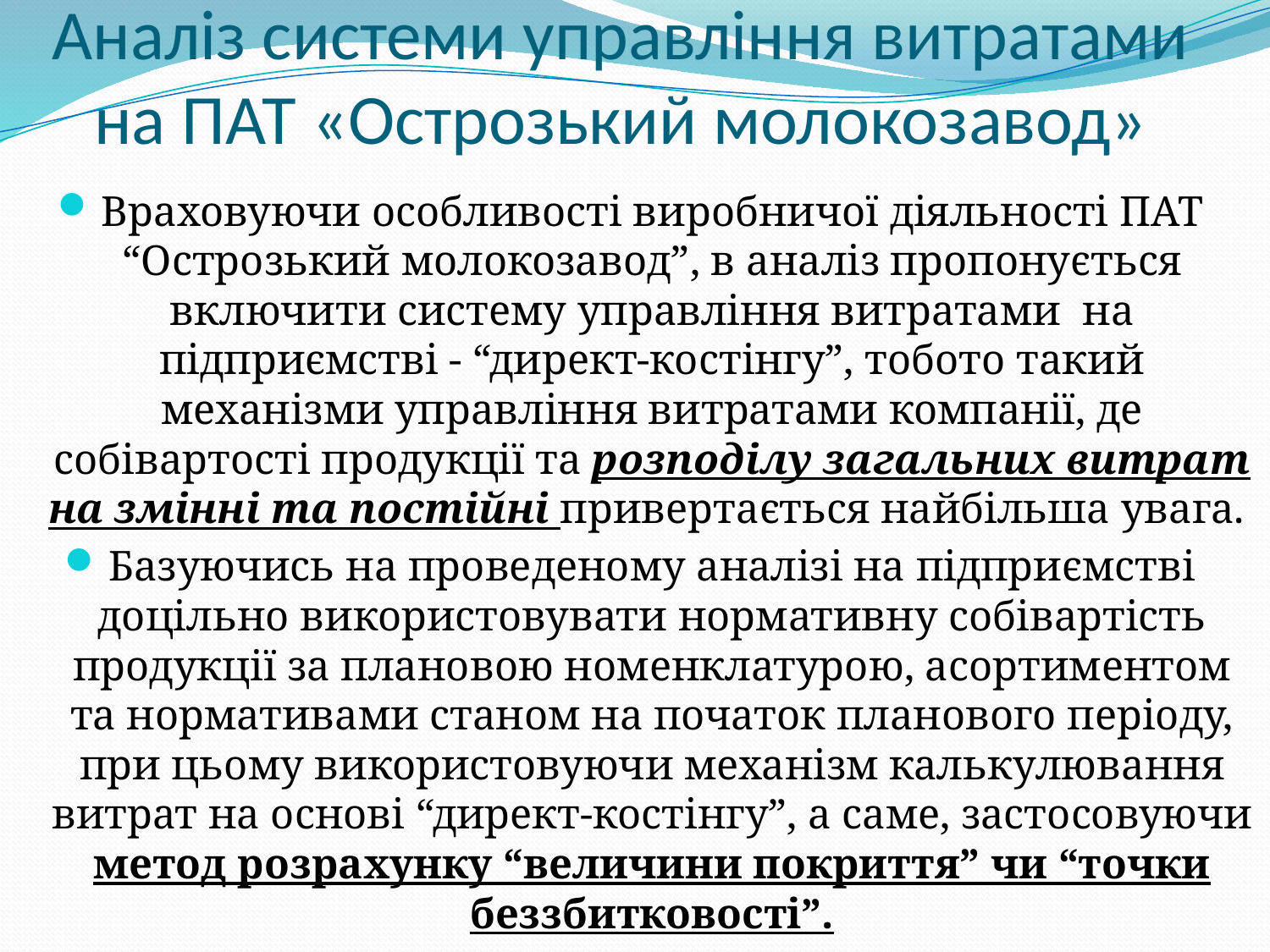

# Аналіз системи управління витратами на ПАТ «Острозький молокозавод»
Враховуючи особливості виробничої діяльності ПАТ “Острозький молокозавод”, в аналіз пропонується включити систему управління витратами  на підприємстві - “директ-костінгу”, тобото такий механізми управління витратами компанії, де собівартості продукції та розподілу загальних витрат на змінні та постійні привертається найбільша увага.
Базуючись на проведеному аналізі на підприємстві доцільно використовувати нормативну собівартість продукції за плановою номенклатурою, асортиментом та нормативами станом на початок планового періоду, при цьому використовуючи механізм калькулювання витрат на основі “директ-костінгу”, а саме, застосовуючи метод розрахунку “величини покриття” чи “точки беззбитковості”.